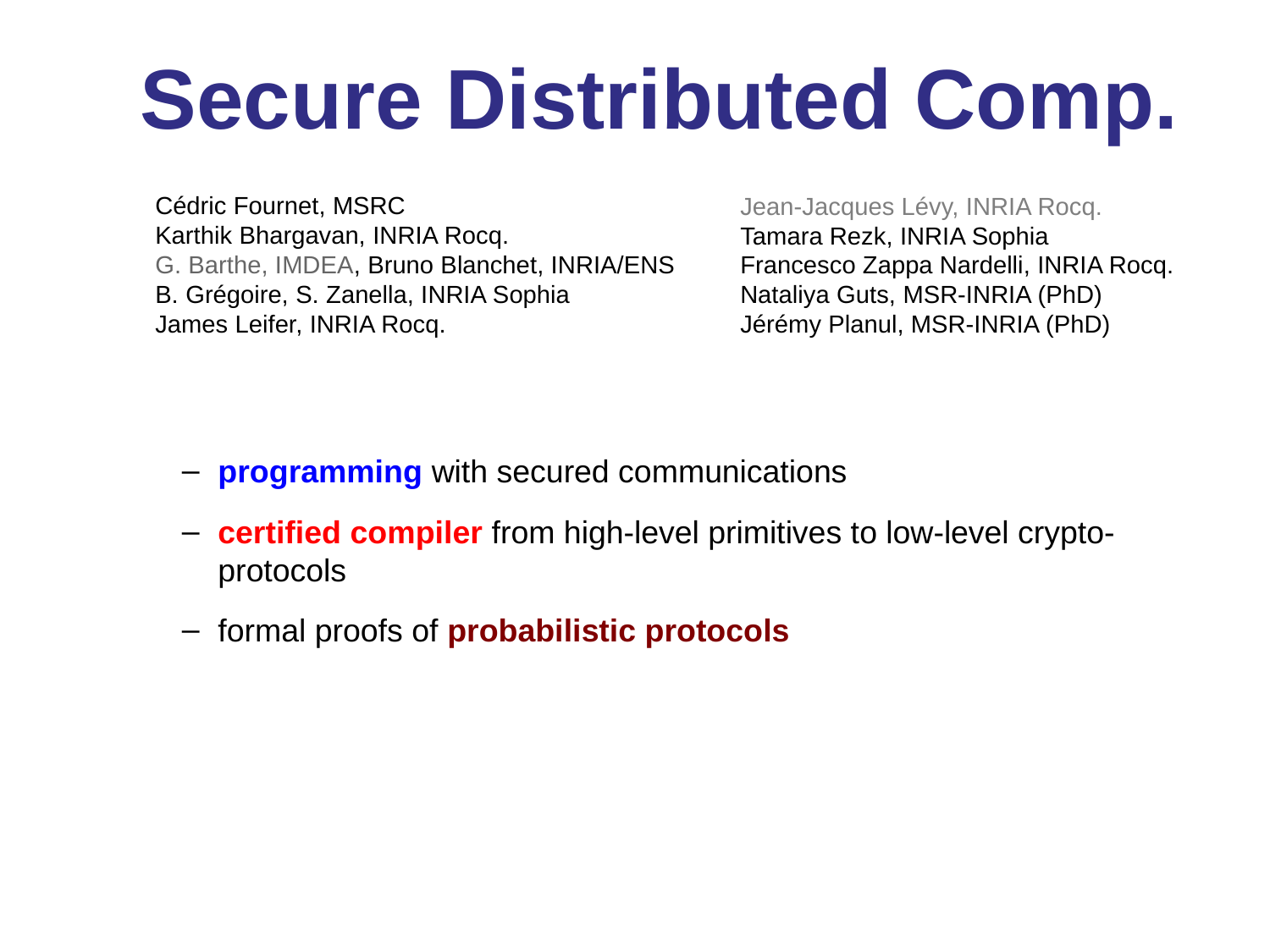

Secure Distributed Comp.
Cédric Fournet, MSRC
Karthik Bhargavan, INRIA Rocq.
G. Barthe, IMDEA, Bruno Blanchet, INRIA/ENS
B. Grégoire, S. Zanella, INRIA Sophia
James Leifer, INRIA Rocq.
Jean-Jacques Lévy, INRIA Rocq.
Tamara Rezk, INRIA Sophia
Francesco Zappa Nardelli, INRIA Rocq.
Nataliya Guts, MSR-INRIA (PhD)
Jérémy Planul, MSR-INRIA (PhD)

programming with secured communications
certified compiler from high-level primitives to low-level crypto-protocols
formal proofs of probabilistic protocols